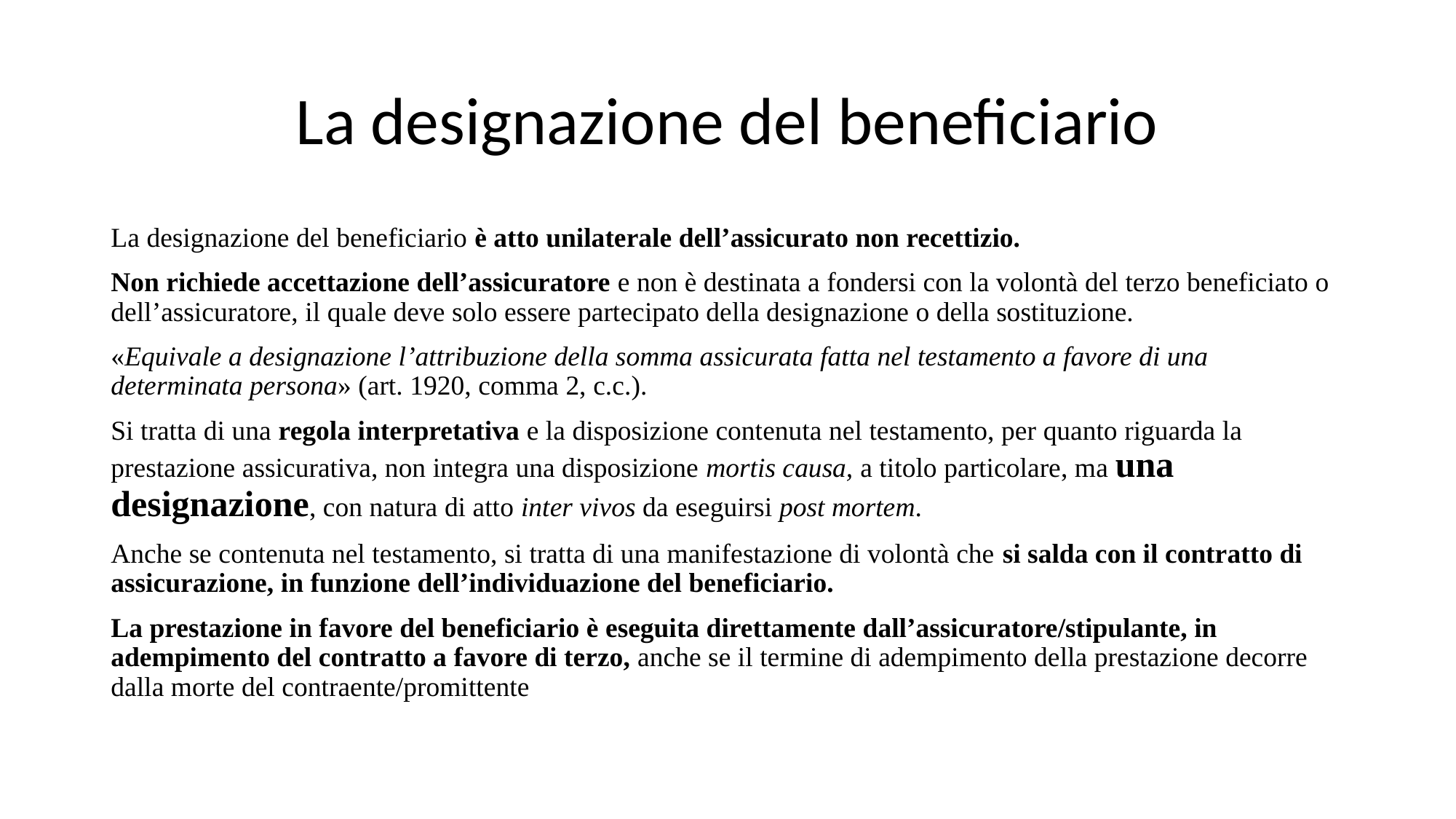

# La designazione del beneficiario
La designazione del beneficiario è atto unilaterale dell’assicurato non recettizio.
Non richiede accettazione dell’assicuratore e non è destinata a fondersi con la volontà del terzo beneficiato o dell’assicuratore, il quale deve solo essere partecipato della designazione o della sostituzione.
«Equivale a designazione l’attribuzione della somma assicurata fatta nel testamento a favore di una determinata persona» (art. 1920, comma 2, c.c.).
Si tratta di una regola interpretativa e la disposizione contenuta nel testamento, per quanto riguarda la prestazione assicurativa, non integra una disposizione mortis causa, a titolo particolare, ma una designazione, con natura di atto inter vivos da eseguirsi post mortem.
Anche se contenuta nel testamento, si tratta di una manifestazione di volontà che si salda con il contratto di assicurazione, in funzione dell’individuazione del beneficiario.
La prestazione in favore del beneficiario è eseguita direttamente dall’assicuratore/stipulante, in adempimento del contratto a favore di terzo, anche se il termine di adempimento della prestazione decorre dalla morte del contraente/promittente